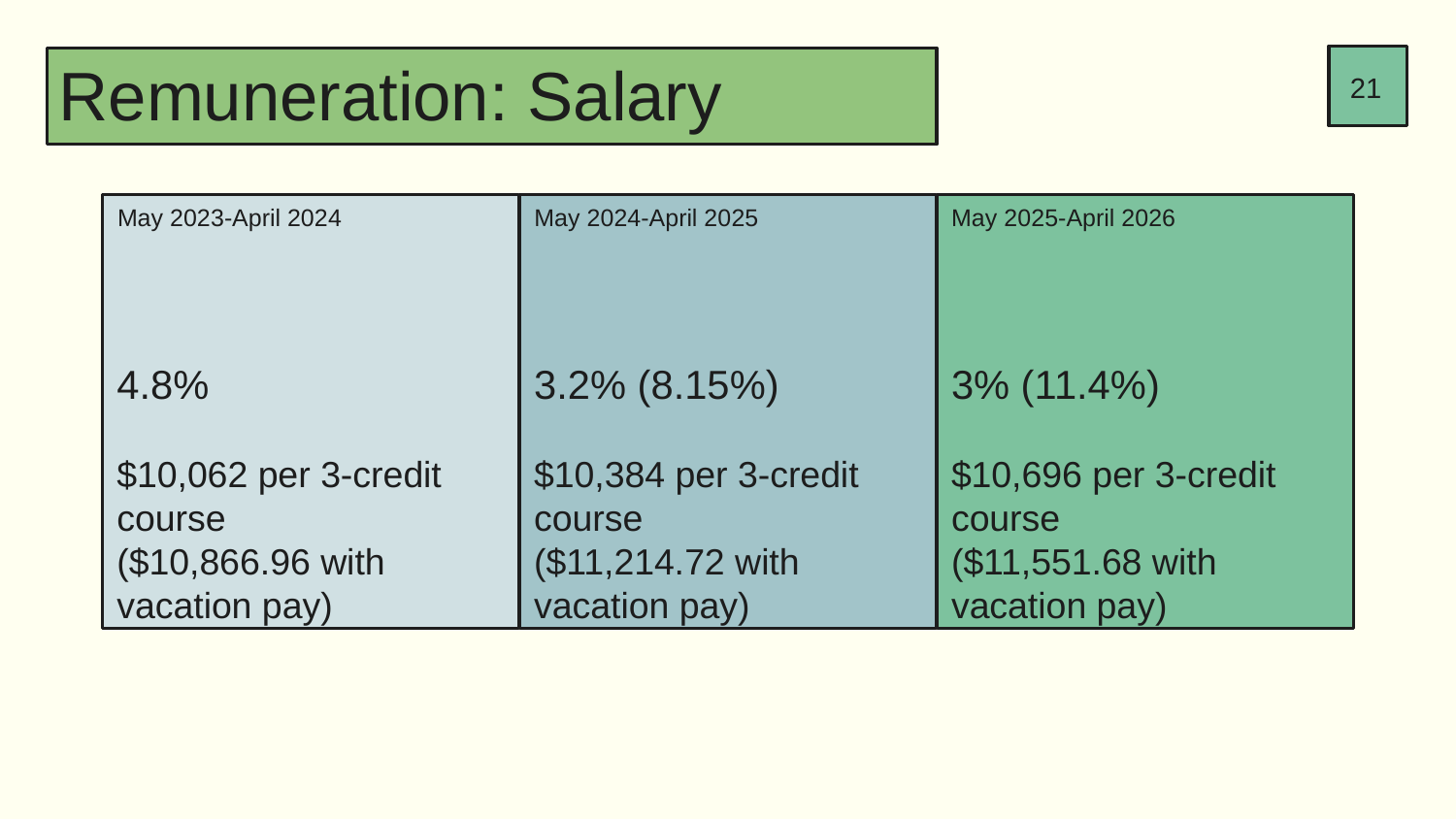

21
# Remuneration: Salary
May 2023-April 2024
May 2024-April 2025
May 2025-April 2026

4.8%

$10,062 per 3-credit course
($10,866.96 with vacation pay)

3.2% (8.15%)

$10,384 per 3-credit course
($11,214.72 with vacation pay)
3% (11.4%)

$10,696 per 3-credit course
($11,551.68 with vacation pay)